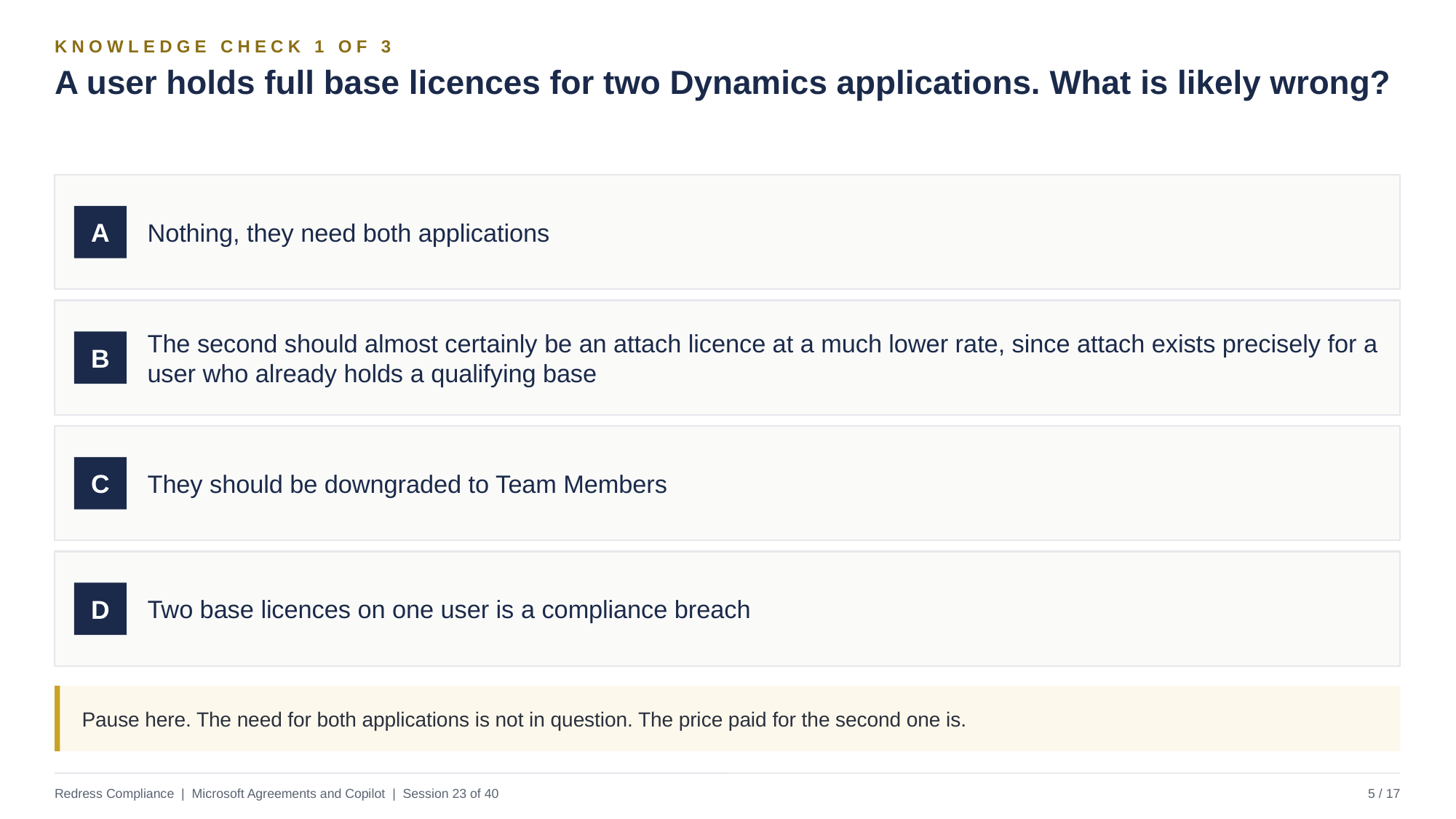

KNOWLEDGE CHECK 1 OF 3
A user holds full base licences for two Dynamics applications. What is likely wrong?

Nothing, they need both applications

A

The second should almost certainly be an attach licence at a much lower rate, since attach exists precisely for a user who already holds a qualifying base

B

They should be downgraded to Team Members

C

Two base licences on one user is a compliance breach

D

Pause here. The need for both applications is not in question. The price paid for the second one is.

Redress Compliance  |  Microsoft Agreements and Copilot  |  Session 23 of 40
5 / 17